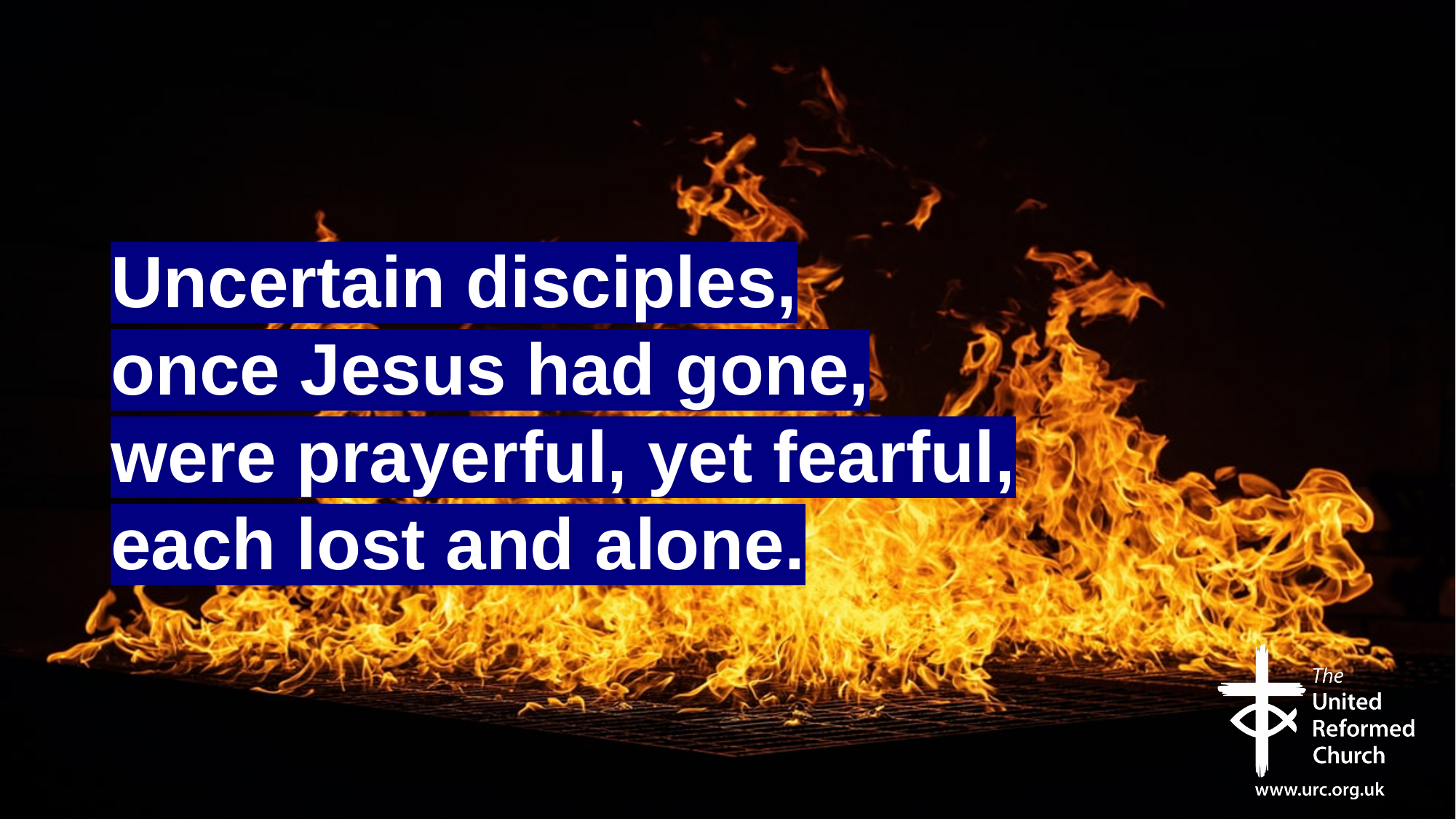

# Uncertain disciples, once Jesus had gone, were prayerful, yet fearful, each lost and alone.